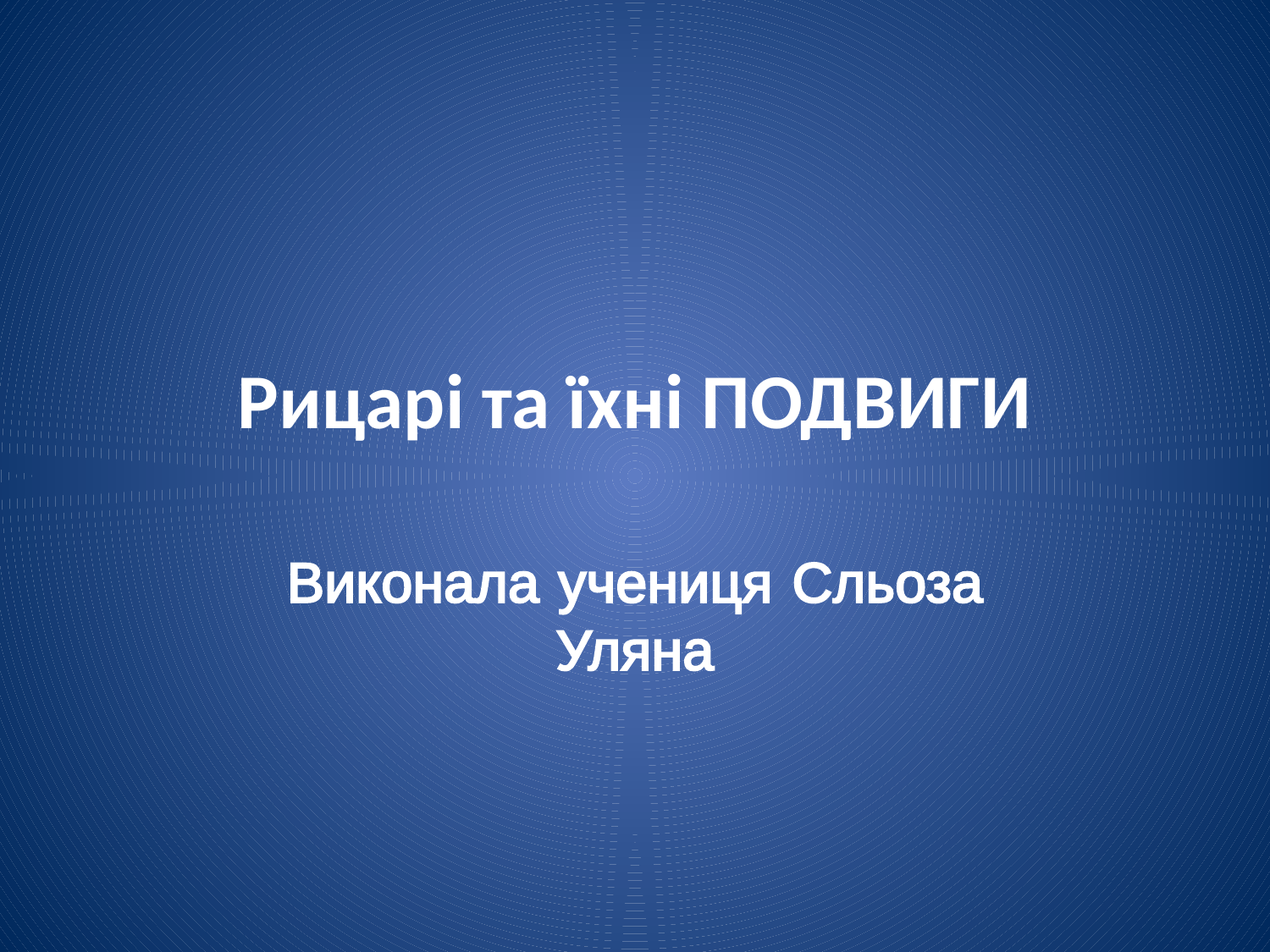

# Рицарі та їхні ПОДВИГИ
Виконала учениця Сльоза Уляна